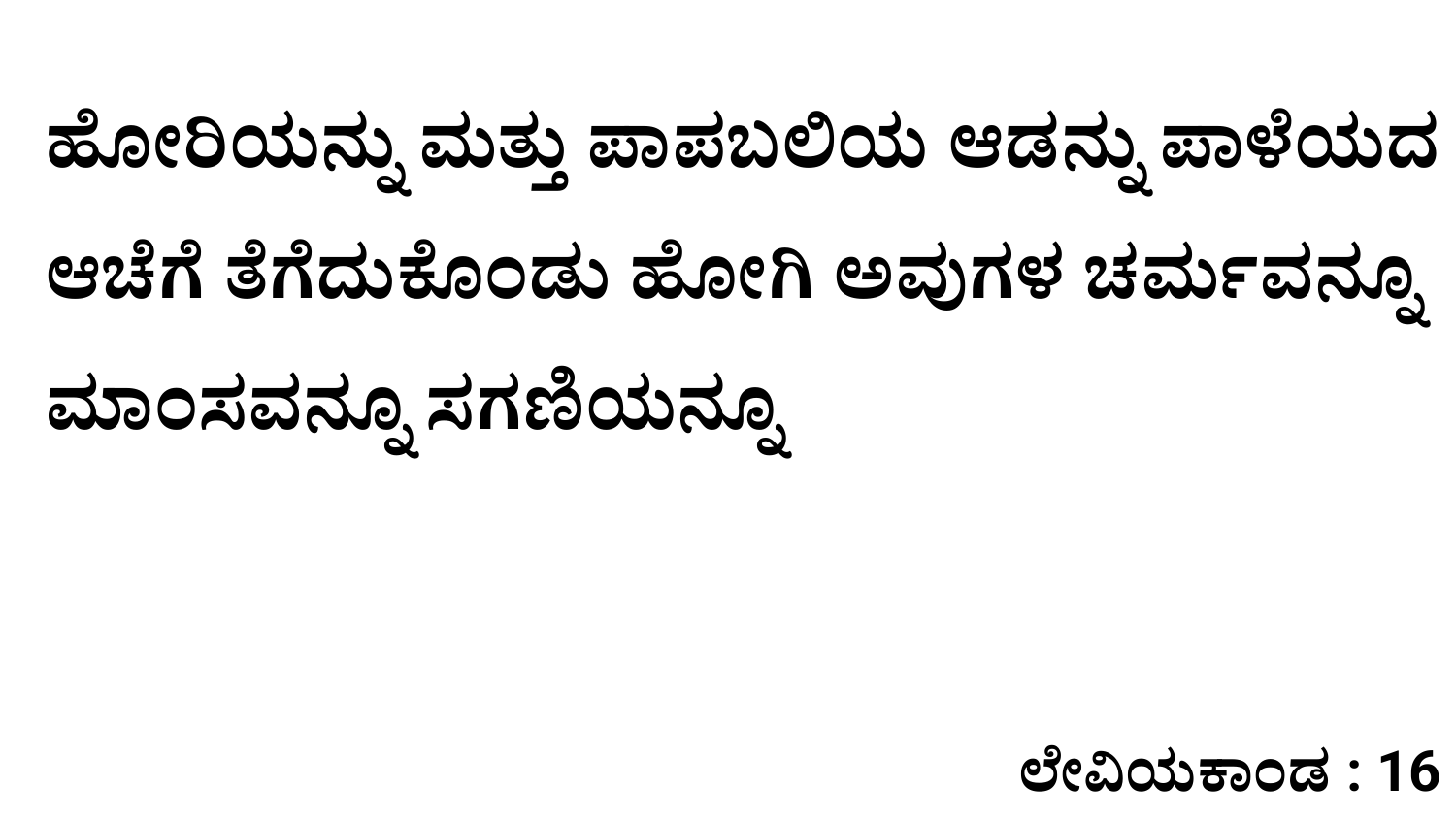

ಹೋರಿಯನ್ನು ಮತ್ತು ಪಾಪಬಲಿಯ ಆಡನ್ನು ಪಾಳೆಯದ ಆಚೆಗೆ ತೆಗೆದುಕೊಂಡು ಹೋಗಿ ಅವುಗಳ ಚರ್ಮವನ್ನೂ ಮಾಂಸವನ್ನೂ ಸಗಣಿಯನ್ನೂ
ಲೇವಿಯಕಾಂಡ : 16